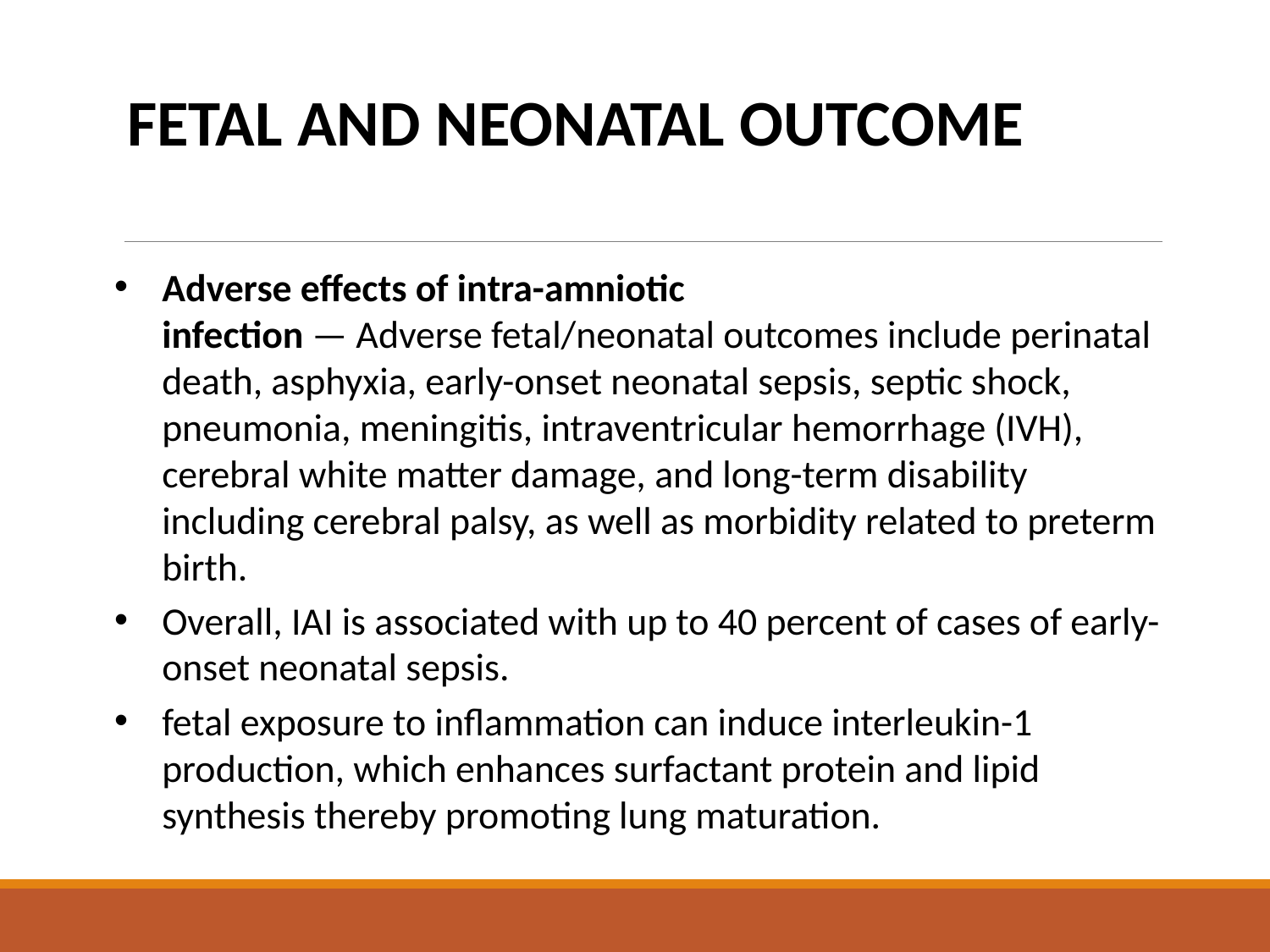

# FETAL AND NEONATAL OUTCOME
Adverse effects of intra-amniotic infection — Adverse fetal/neonatal outcomes include perinatal death, asphyxia, early-onset neonatal sepsis, septic shock, pneumonia, meningitis, intraventricular hemorrhage (IVH), cerebral white matter damage, and long-term disability including cerebral palsy, as well as morbidity related to preterm birth.
Overall, IAI is associated with up to 40 percent of cases of early-onset neonatal sepsis.
fetal exposure to inflammation can induce interleukin-1 production, which enhances surfactant protein and lipid synthesis thereby promoting lung maturation.